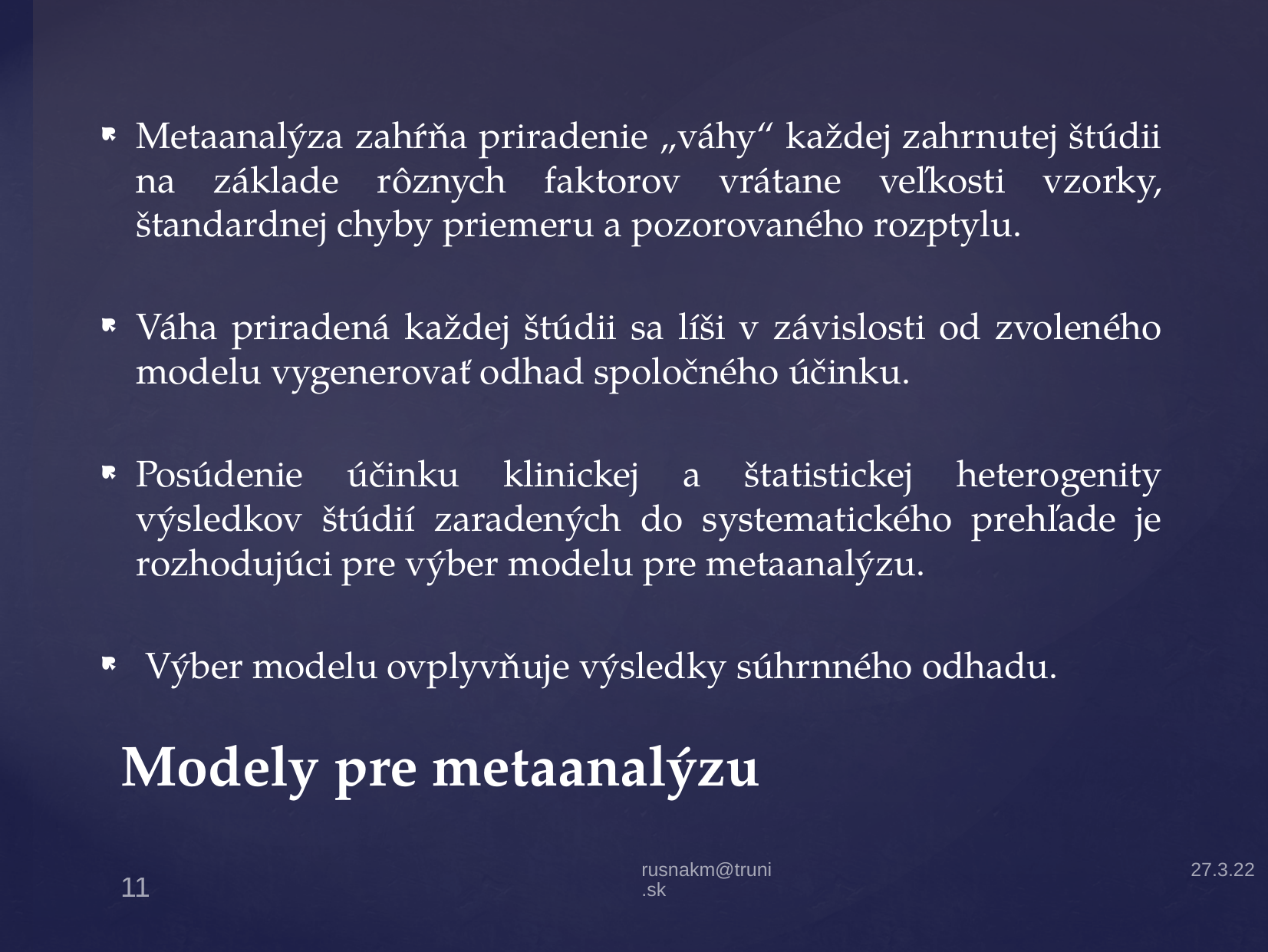

Metaanalýza zahŕňa priradenie „váhy“ každej zahrnutej štúdii na základe rôznych faktorov vrátane veľkosti vzorky, štandardnej chyby priemeru a pozorovaného rozptylu.

Váha priradená každej štúdii sa líši v závislosti od zvoleného modelu vygenerovať odhad spoločného účinku.

Posúdenie účinku klinickej a štatistickej heterogenity výsledkov štúdií zaradených do systematického prehľade je rozhodujúci pre výber modelu pre metaanalýzu.

 Výber modelu ovplyvňuje výsledky súhrnného odhadu.
# Modely pre metaanalýzu
27.3.22
rusnakm@truni.sk
11